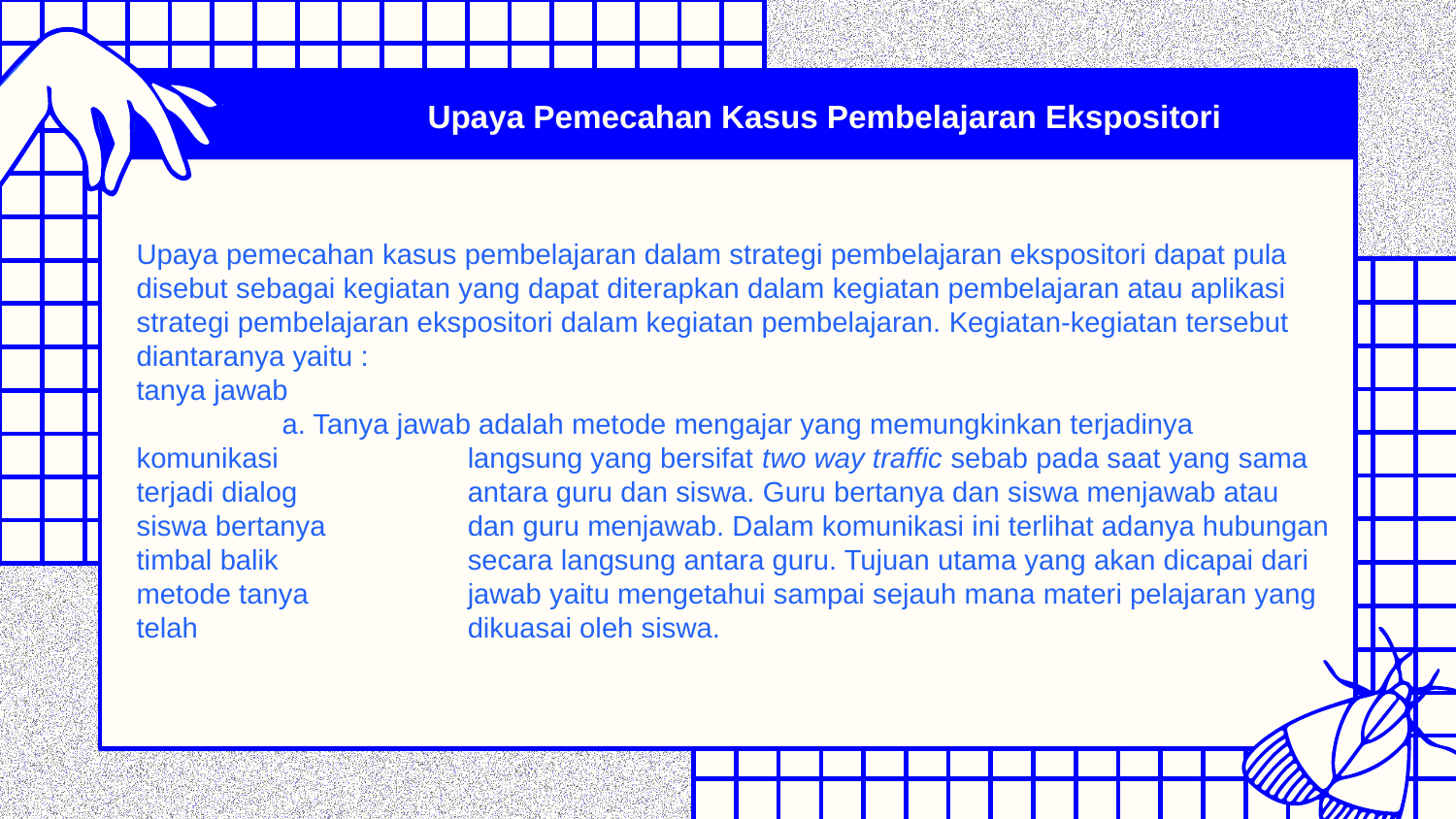

# Upaya Pemecahan Kasus Pembelajaran Ekspositori Upaya pemecahan kasus pembelajaran dalam strategi pembelajaran ekspositori dapat pula disebut sebagai kegiatan yang dapat diterapkan dalam kegiatan pembelajaran atau aplikasi strategi pembelajaran ekspositori dalam kegiatan pembelajaran. Kegiatan-kegiatan tersebut diantaranya yaitu : tanya jawab a. Tanya jawab adalah metode mengajar yang memungkinkan terjadinya komunikasi 	     langsung yang bersifat two way traffic sebab pada saat yang sama terjadi dialog 	     antara guru dan siswa. Guru bertanya dan siswa menjawab atau siswa bertanya 	     dan guru menjawab. Dalam komunikasi ini terlihat adanya hubungan timbal balik 	     secara langsung antara guru. Tujuan utama yang akan dicapai dari metode tanya 	     jawab yaitu mengetahui sampai sejauh mana materi pelajaran yang telah 	  	     dikuasai oleh siswa.